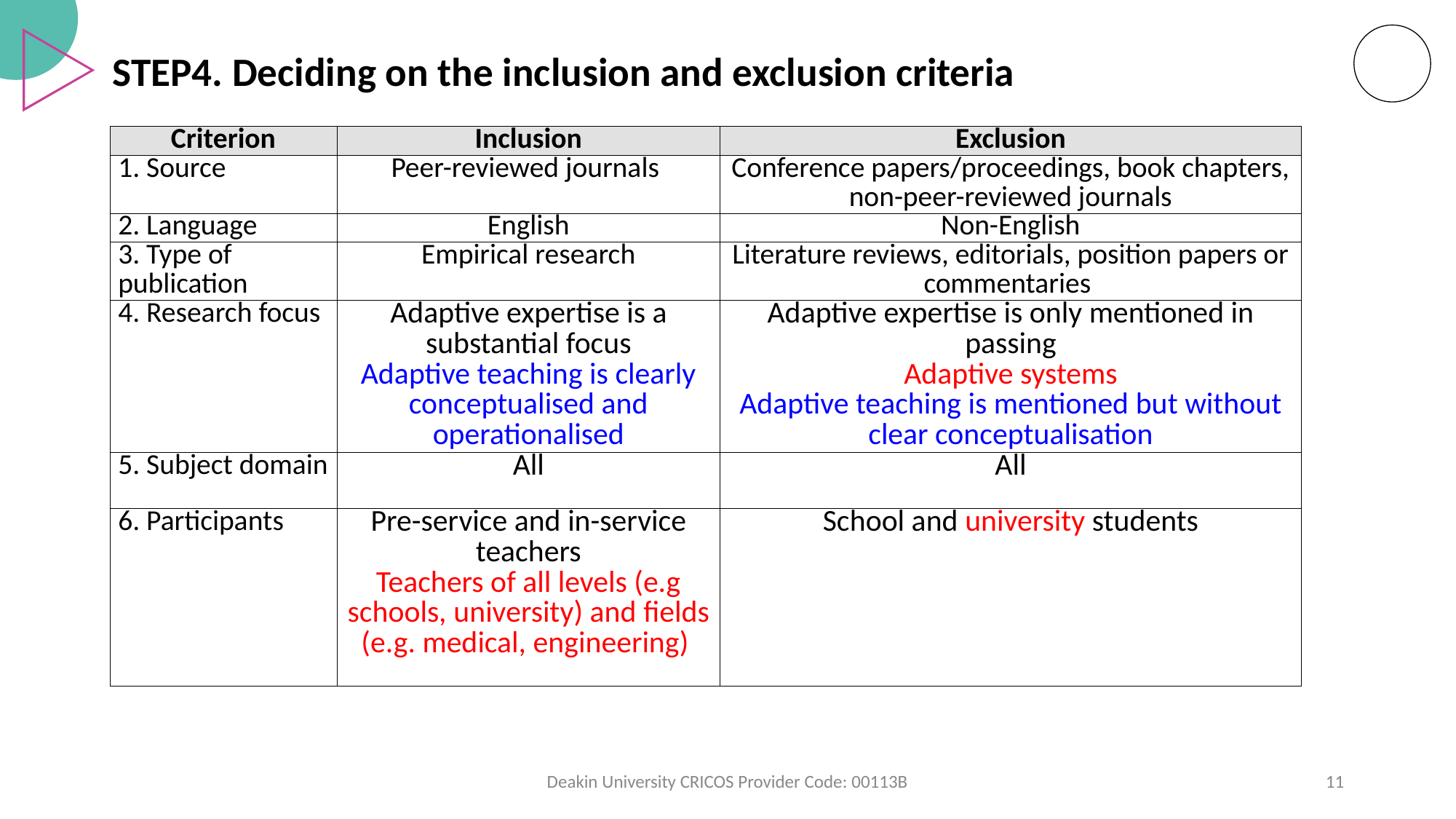

# STEP4. Deciding on the inclusion and exclusion criteria
| Criterion | Inclusion | Exclusion |
| --- | --- | --- |
| 1. Source | Peer-reviewed journals | Conference papers/proceedings, book chapters, non-peer-reviewed journals |
| 2. Language | English | Non-English |
| 3. Type of publication | Empirical research | Literature reviews, editorials, position papers or commentaries |
| 4. Research focus | Adaptive expertise is a substantial focus Adaptive teaching is clearly conceptualised and operationalised | Adaptive expertise is only mentioned in passing Adaptive systems Adaptive teaching is mentioned but without clear conceptualisation |
| 5. Subject domain | All | All |
| 6. Participants | Pre-service and in-service teachers Teachers of all levels (e.g schools, university) and fields (e.g. medical, engineering) | School and university students |
Deakin University CRICOS Provider Code: 00113B
11